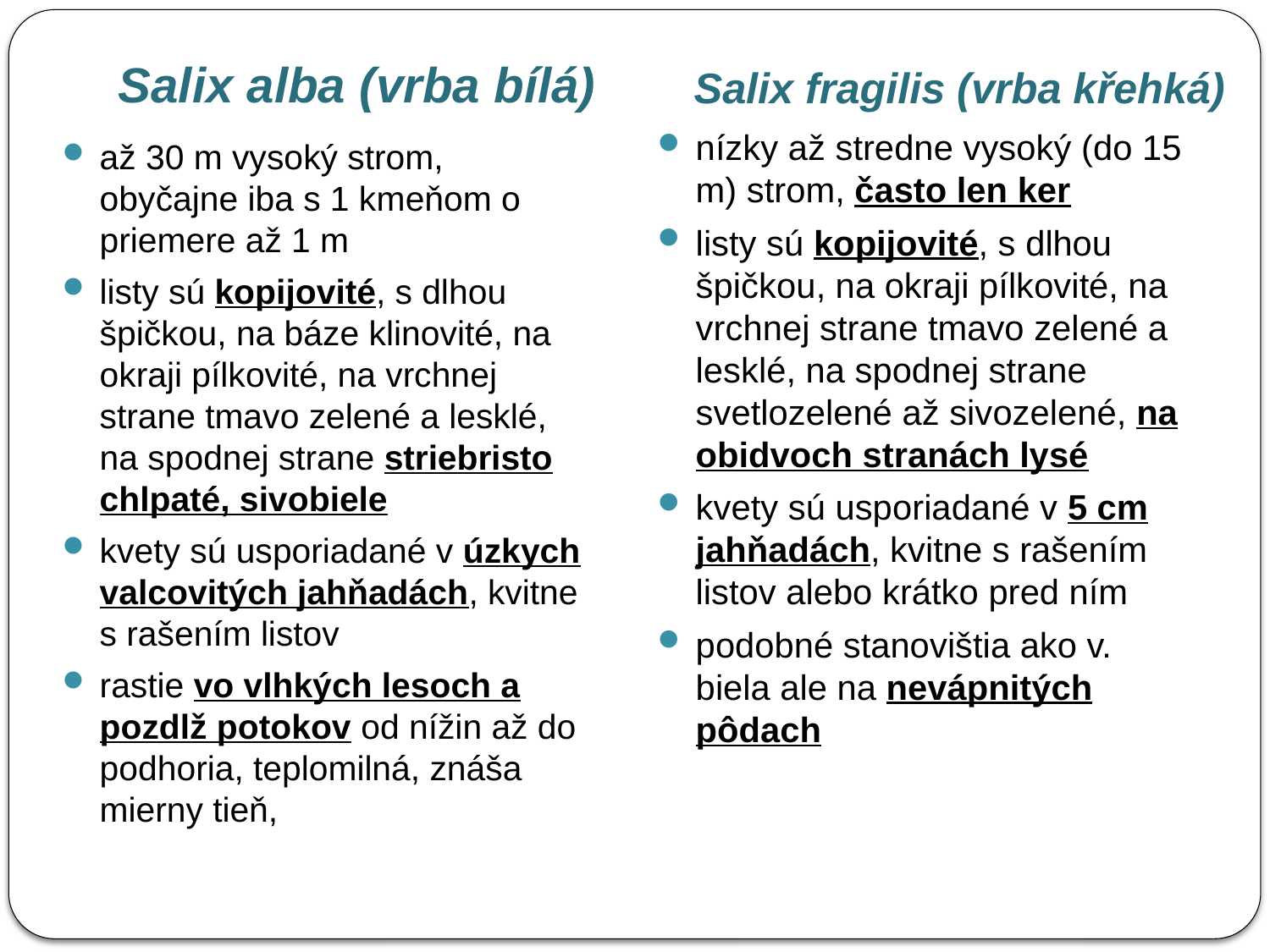

Salix alba (vrba bílá)
Salix fragilis (vrba křehká)
nízky až stredne vysoký (do 15 m) strom, často len ker
listy sú kopijovité, s dlhou špičkou, na okraji pílkovité, na vrchnej strane tmavo zelené a lesklé, na spodnej strane svetlozelené až sivozelené, na obidvoch stranách lysé
kvety sú usporiadané v 5 cm jahňadách, kvitne s rašením listov alebo krátko pred ním
podobné stanovištia ako v. biela ale na nevápnitých pôdach

až 30 m vysoký strom, obyčajne iba s 1 kmeňom o priemere až 1 m
listy sú kopijovité, s dlhou špičkou, na báze klinovité, na okraji pílkovité, na vrchnej strane tmavo zelené a lesklé, na spodnej strane striebristo chlpaté, sivobiele
kvety sú usporiadané v úzkych valcovitých jahňadách, kvitne s rašením listov
rastie vo vlhkých lesoch a pozdlž potokov od nížin až do podhoria, teplomilná, znáša mierny tieň, väčšinou na vápnitých pôdach